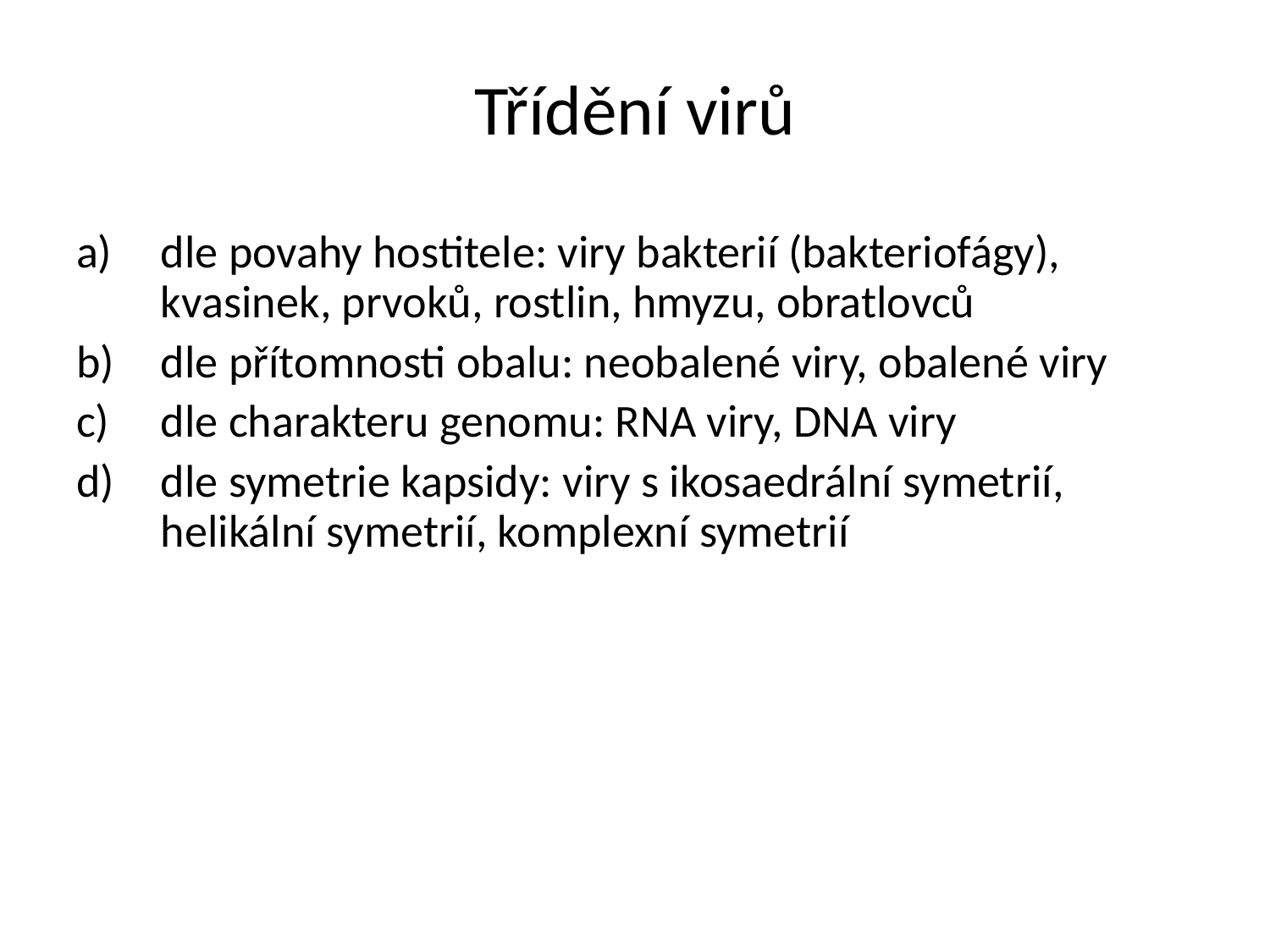

# Třídění virů
dle povahy hostitele: viry bakterií (bakteriofágy), kvasinek, prvoků, rostlin, hmyzu, obratlovců
dle přítomnosti obalu: neobalené viry, obalené viry
dle charakteru genomu: RNA viry, DNA viry
dle symetrie kapsidy: viry s ikosaedrální symetrií, helikální symetrií, komplexní symetrií